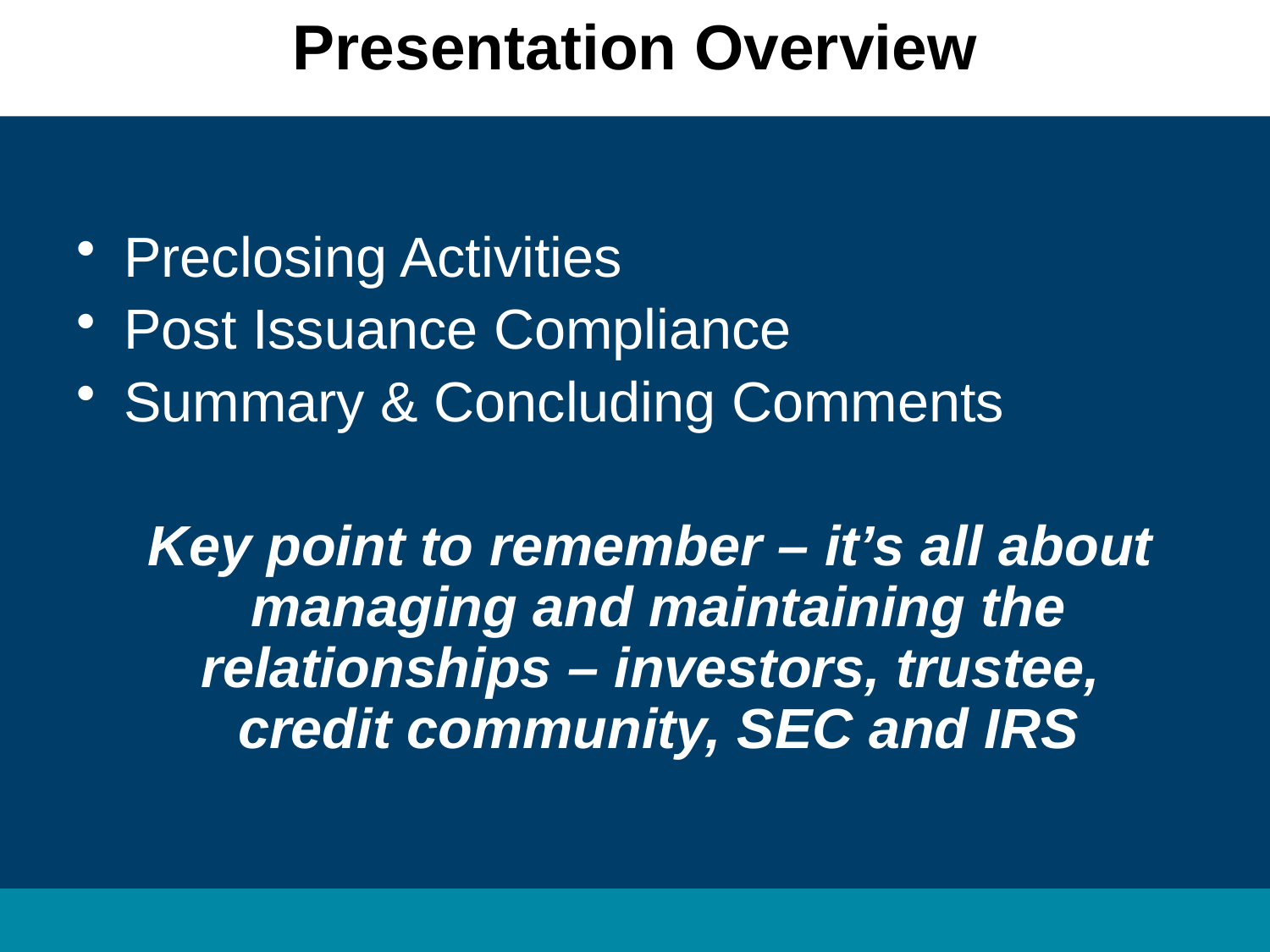

# Presentation Overview
Preclosing Activities
Post Issuance Compliance
Summary & Concluding Comments

	Key point to remember – it’s all about  managing and maintaining the relationships – investors, trustee,  credit community, SEC and IRS